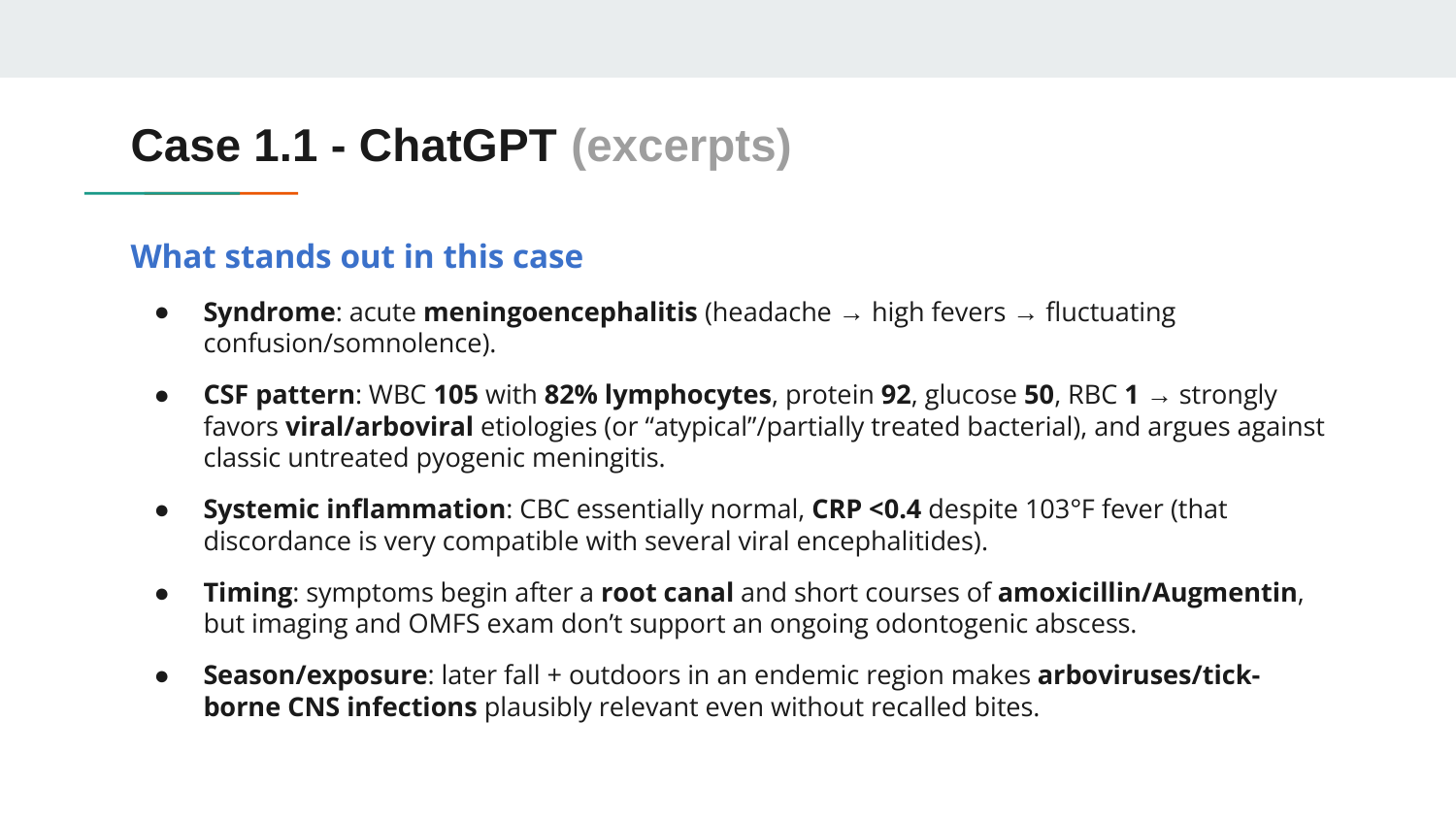

# Case 1.1 - ChatGPT (excerpts)
What stands out in this case
Syndrome: acute meningoencephalitis (headache → high fevers → fluctuating confusion/somnolence).
CSF pattern: WBC 105 with 82% lymphocytes, protein 92, glucose 50, RBC 1 → strongly favors viral/arboviral etiologies (or “atypical”/partially treated bacterial), and argues against classic untreated pyogenic meningitis.
Systemic inflammation: CBC essentially normal, CRP <0.4 despite 103°F fever (that discordance is very compatible with several viral encephalitides).
Timing: symptoms begin after a root canal and short courses of amoxicillin/Augmentin, but imaging and OMFS exam don’t support an ongoing odontogenic abscess.
Season/exposure: later fall + outdoors in an endemic region makes arboviruses/tick-borne CNS infections plausibly relevant even without recalled bites.